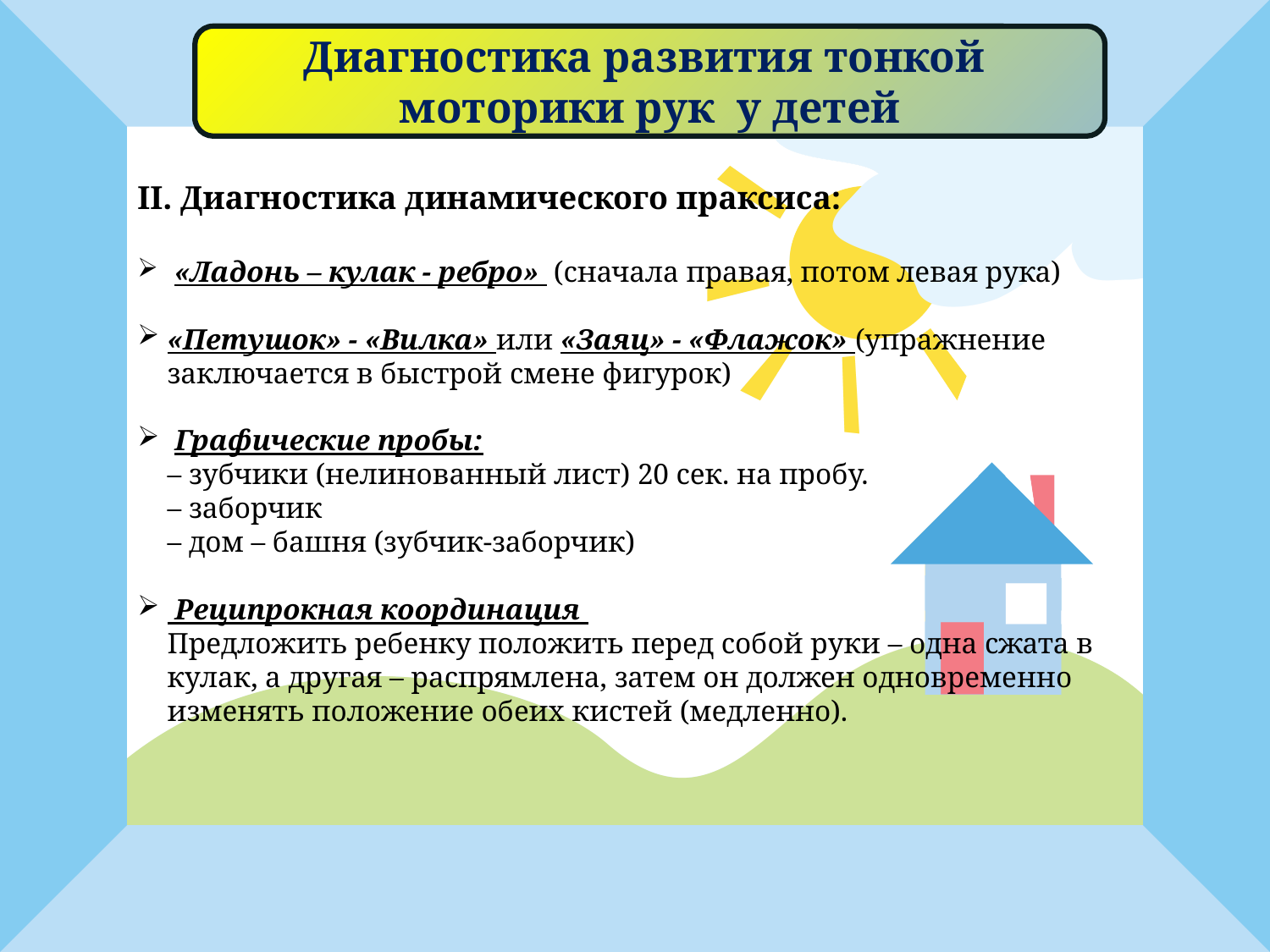

Диагностика развития тонкой
моторики рук  у детей

II. Диагностика динамического праксиса:

 «Ладонь – кулак - ребро»  (сначала правая, потом левая рука)

«Петушок» - «Вилка» или «Заяц» - «Флажок» (упражнение заключается в быстрой смене фигурок)

 Графические пробы:
– зубчики (нелинованный лист) 20 сек. на пробу.
– заборчик
– дом – башня (зубчик-заборчик)

 Реципрокная координация
Предложить ребенку положить перед собой руки – одна сжата в кулак, а другая – распрямлена, затем он должен одновременно изменять положение обеих кистей (медленно).